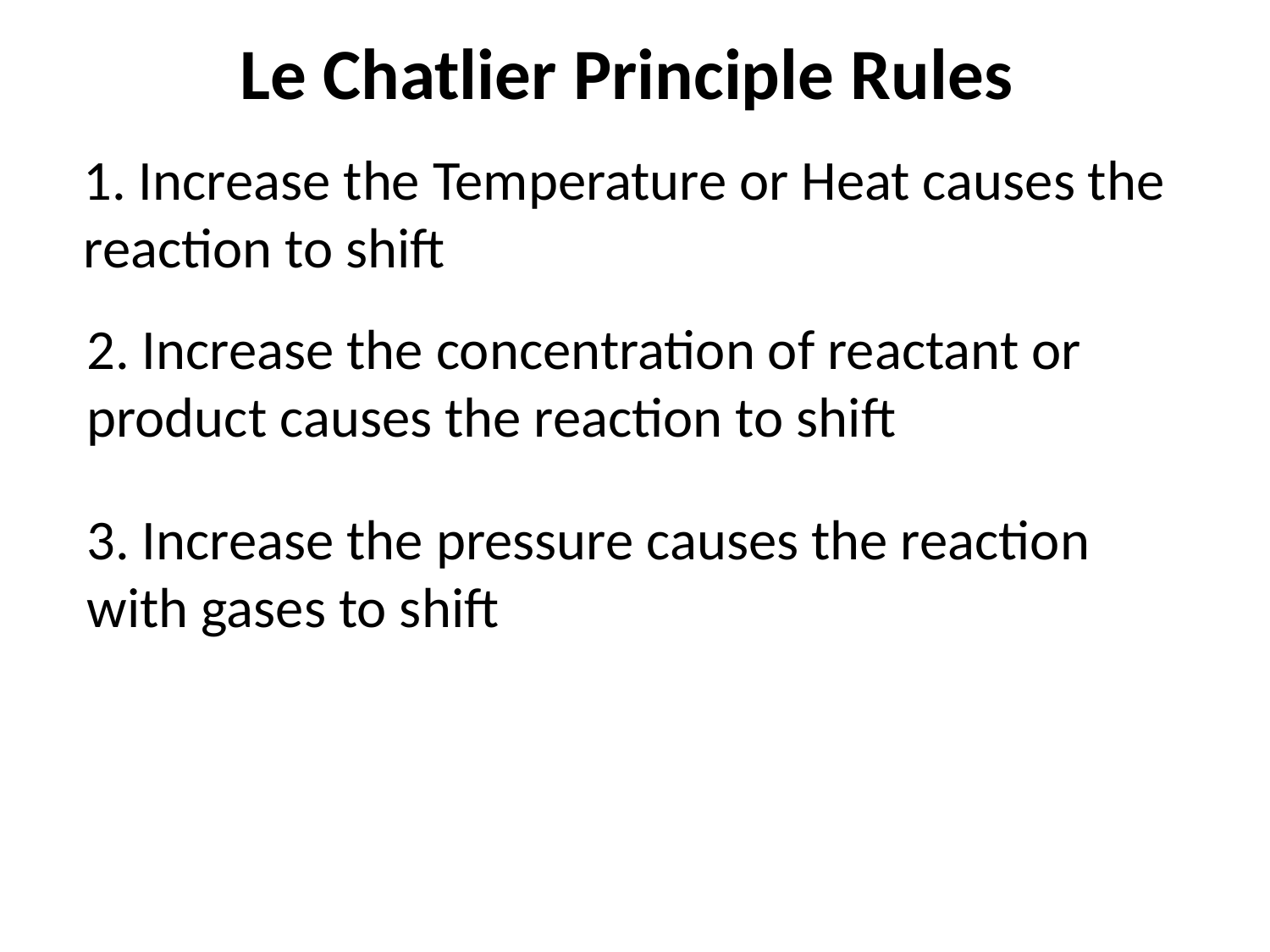

# Le Chatlier Principle Rules
1. Increase the Temperature or Heat causes the reaction to shift

2. Increase the concentration of reactant or product causes the reaction to shift

3. Increase the pressure causes the reaction  with gases to shift